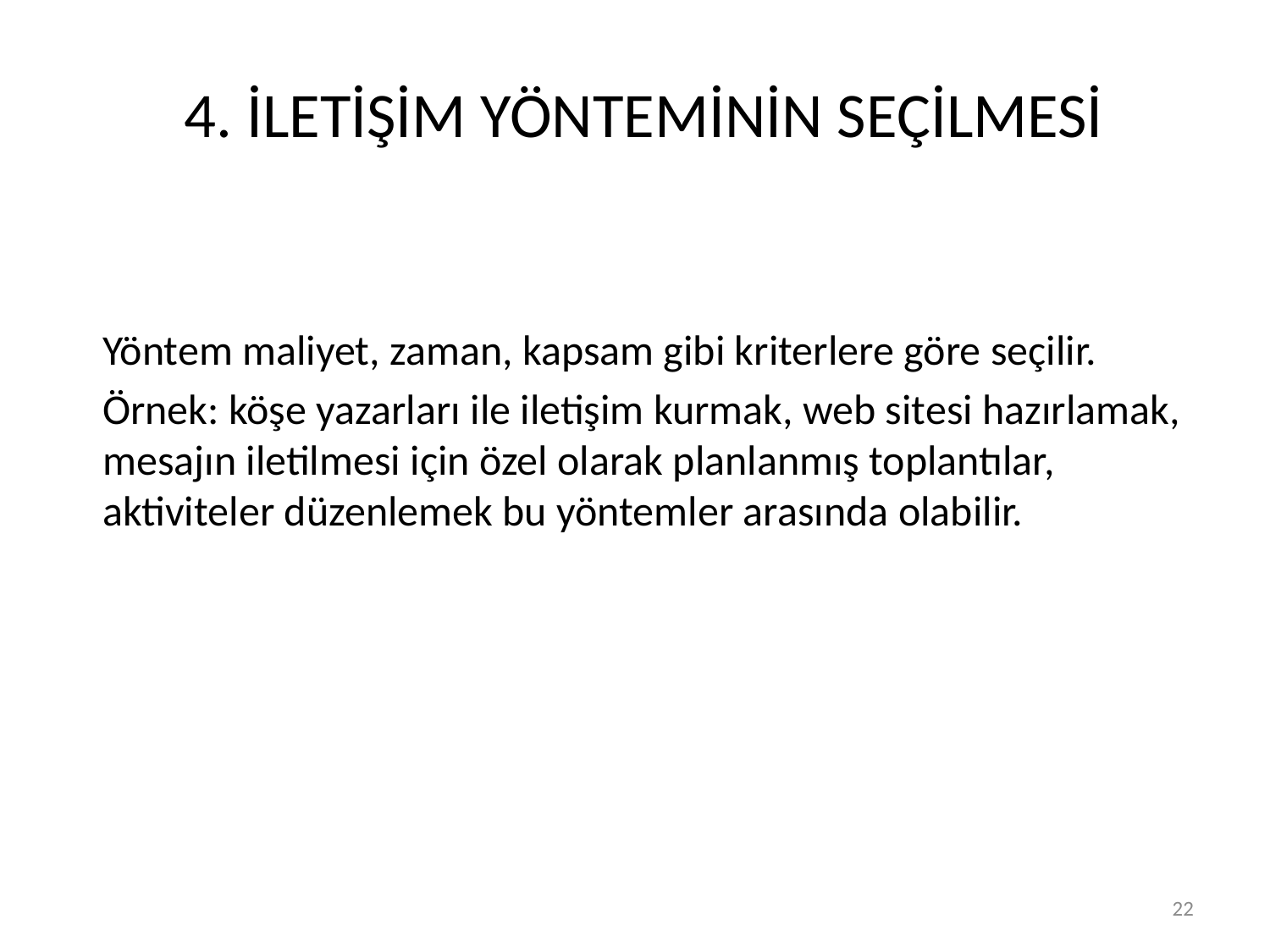

# 4. İLETİŞİM YÖNTEMİNİN SEÇİLMESİ

	Yöntem maliyet, zaman, kapsam gibi kriterlere göre seçilir.
	Örnek: köşe yazarları ile iletişim kurmak, web sitesi hazırlamak, mesajın iletilmesi için özel olarak planlanmış toplantılar, aktiviteler düzenlemek bu yöntemler arasında olabilir.
22